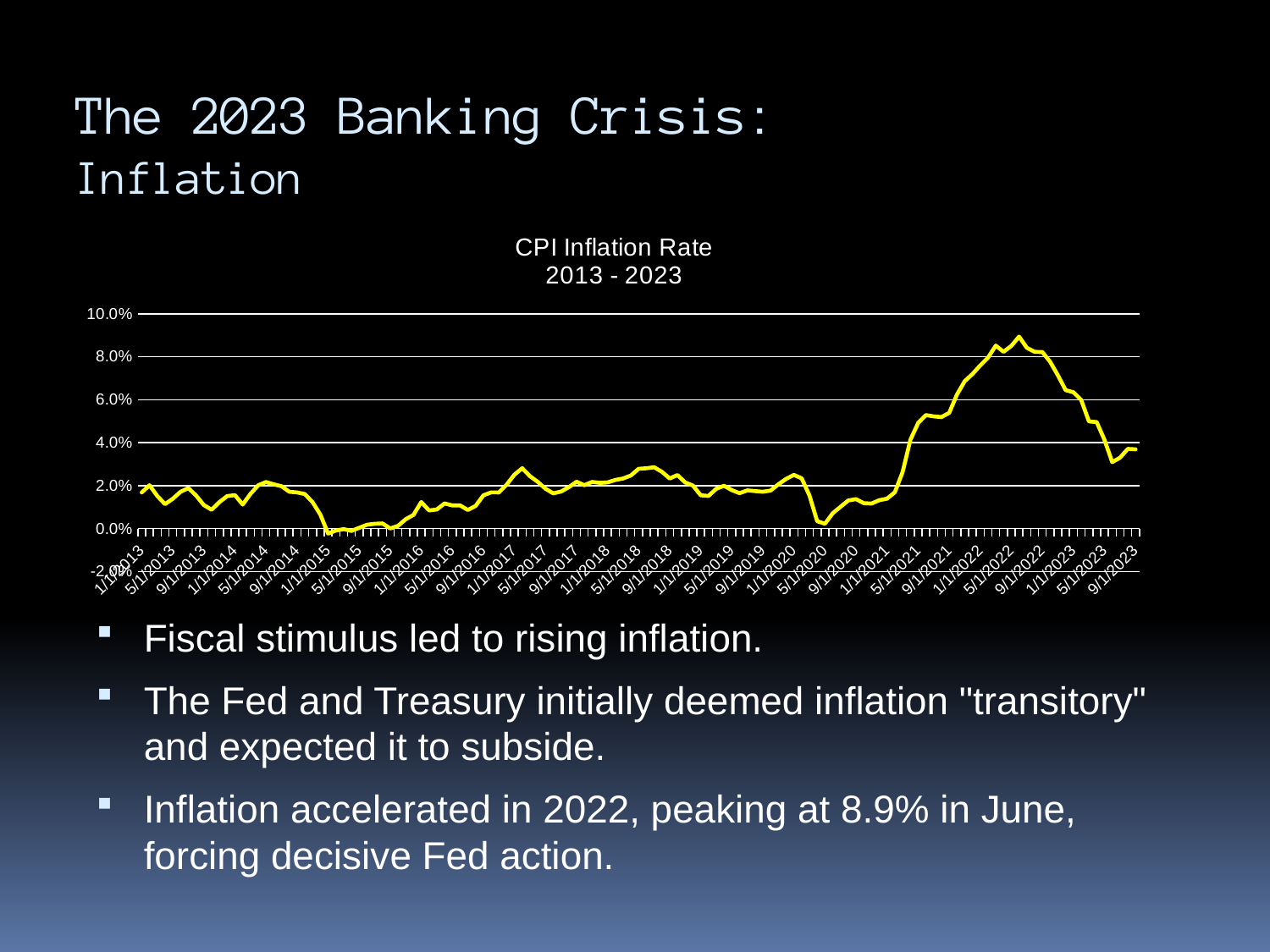

# The 2023 Banking Crisis: Inflation

### Chart: CPI Inflation Rate
2013 - 2023

| Category | CPIAUCSL |
|---|---|
| 41275 | 0.01684061762098299 |
| 41306 | 0.020181404902574807 |
| 41334 | 0.015187472411246183 |
| 41365 | 0.01138808047576867 |
| 41395 | 0.013903888279197085 |
| 41426 | 0.017157935271568725 |
| 41456 | 0.01885471805415806 |
| 41487 | 0.01538809488600279 |
| 41518 | 0.010947341081747997 |
| 41548 | 0.00876799143491147 |
| 41579 | 0.012328701961954458 |
| 41609 | 0.015128383667573297 |
| 41640 | 0.01557758795574915 |
| 41671 | 0.011204746347724948 |
| 41699 | 0.016126949139408042 |
| 41730 | 0.02015125303606169 |
| 41760 | 0.02166947687079812 |
| 41791 | 0.020589816945944195 |
| 41821 | 0.019742378703305974 |
| 41852 | 0.017150983482969062 |
| 41883 | 0.016840509711232077 |
| 41913 | 0.016095417021513292 |
| 41944 | 0.01231524989320798 |
| 41974 | 0.006531213919623191 |
| 42005 | -0.002299309782054282 |
| 42036 | -0.0008703146293520536 |
| 42064 | -0.00022031284423873476 |
| 42095 | -0.0010403098939391064 |
| 42125 | 0.0003503321824429584 |
| 42156 | 0.001795718097550525 |
| 42186 | 0.0022568611104094582 |
| 42217 | 0.002413037985344868 |
| 42248 | 8.842961634170088e-05 |
| 42278 | 0.0012761656067050708 |
| 42309 | 0.004363182169185187 |
| 42339 | 0.006387247515364791 |
| 42370 | 0.012375025026943876 |
| 42401 | 0.008472775790126619 |
| 42430 | 0.008916160965521946 |
| 42461 | 0.011726257503534843 |
| 42491 | 0.010784764621246223 |
| 42522 | 0.010792865347959424 |
| 42552 | 0.008683633430518256 |
| 42583 | 0.010553158595656864 |
| 42614 | 0.015486446201652182 |
| 42644 | 0.01685924966243646 |
| 42675 | 0.016843334719788938 |
| 42705 | 0.020507989115119862 |
| 42736 | 0.025103933482571117 |
| 42767 | 0.028103616813294208 |
| 42795 | 0.0244119623655914 |
| 42826 | 0.02176223471915395 |
| 42856 | 0.018563431667619756 |
| 42887 | 0.01640565809959127 |
| 42917 | 0.017251073506566073 |
| 42948 | 0.0192812155729698 |
| 42979 | 0.021805652303711787 |
| 43009 | 0.02020757753132485 |
| 43040 | 0.02172493864295566 |
| 43070 | 0.021299307195522532 |
| 43101 | 0.02151318868063945 |
| 43132 | 0.02263468931091861 |
| 43160 | 0.023309497646499366 |
| 43191 | 0.024709963021052994 |
| 43221 | 0.02781921607842497 |
| 43252 | 0.028075506935940187 |
| 43282 | 0.02854124785561929 |
| 43313 | 0.026429238568742575 |
| 43344 | 0.02332055105808828 |
| 43374 | 0.02492032470218053 |
| 43405 | 0.02147328577667773 |
| 43435 | 0.020023809043401064 |
| 43466 | 0.015506772911568323 |
| 43497 | 0.015200638001995781 |
| 43525 | 0.018531355052749277 |
| 43556 | 0.019917914533603476 |
| 43586 | 0.01793518134549732 |
| 43617 | 0.016496824928889486 |
| 43647 | 0.01779757497591694 |
| 43678 | 0.017467804166683365 |
| 43709 | 0.017166173636500748 |
| 43739 | 0.01769183295618193 |
| 43770 | 0.02062202585967987 |
| 43800 | 0.02313988772268538 |
| 43831 | 0.02500415482870233 |
| 43862 | 0.023393151798896117 |
| 43891 | 0.015428674833400269 |
| 43922 | 0.0034520455622992774 |
| 43952 | 0.0022640918171490387 |
| 43983 | 0.0071602412613311905 |
| 44013 | 0.01014138490721006 |
| 44044 | 0.013090732995129972 |
| 44075 | 0.013714811450580955 |
| 44105 | 0.01182534869617946 |
| 44136 | 0.011675581742648378 |
| 44166 | 0.013220373062765134 |
| 44197 | 0.0139478144048919 |
| 44228 | 0.01693359254459037 |
| 44256 | 0.0263051866544759 |
| 44287 | 0.04130546834731286 |
| 44317 | 0.04915034314568456 |
| 44348 | 0.05281610671398451 |
| 44378 | 0.05221505509567215 |
| 44409 | 0.051882919382755466 |
| 44440 | 0.05383630287391039 |
| 44470 | 0.062377538553744616 |
| 44501 | 0.06862387994463481 |
| 44531 | 0.07194458755509747 |
| 44562 | 0.07595278888254331 |
| 44593 | 0.07954847176810631 |
| 44621 | 0.08515216258861358 |
| 44652 | 0.0822777215284809 |
| 44682 | 0.08502331957503229 |
| 44713 | 0.08932986890105288 |
| 44743 | 0.08413182025581012 |
| 44774 | 0.08227361014402468 |
| 44805 | 0.08214853956529966 |
| 44835 | 0.07762492676893706 |
| 44866 | 0.07135348084575055 |
| 44896 | 0.06444940492084017 |
| 44927 | 0.06347156217821026 |
| 44958 | 0.05986437581251547 |
| 44986 | 0.04986920465297495 |
| 45017 | 0.04957191513836978 |
| 45047 | 0.04128843539283422 |
| 45078 | 0.03092003474389937 |
| 45108 | 0.03299075444289068 |
| 45139 | 0.03707503724773131 |
| 45170 | 0.03689902508607634 |
Fiscal stimulus led to rising inflation.
The Fed and Treasury initially deemed inflation "transitory" and expected it to subside.
Inflation accelerated in 2022, peaking at 8.9% in June, forcing decisive Fed action.